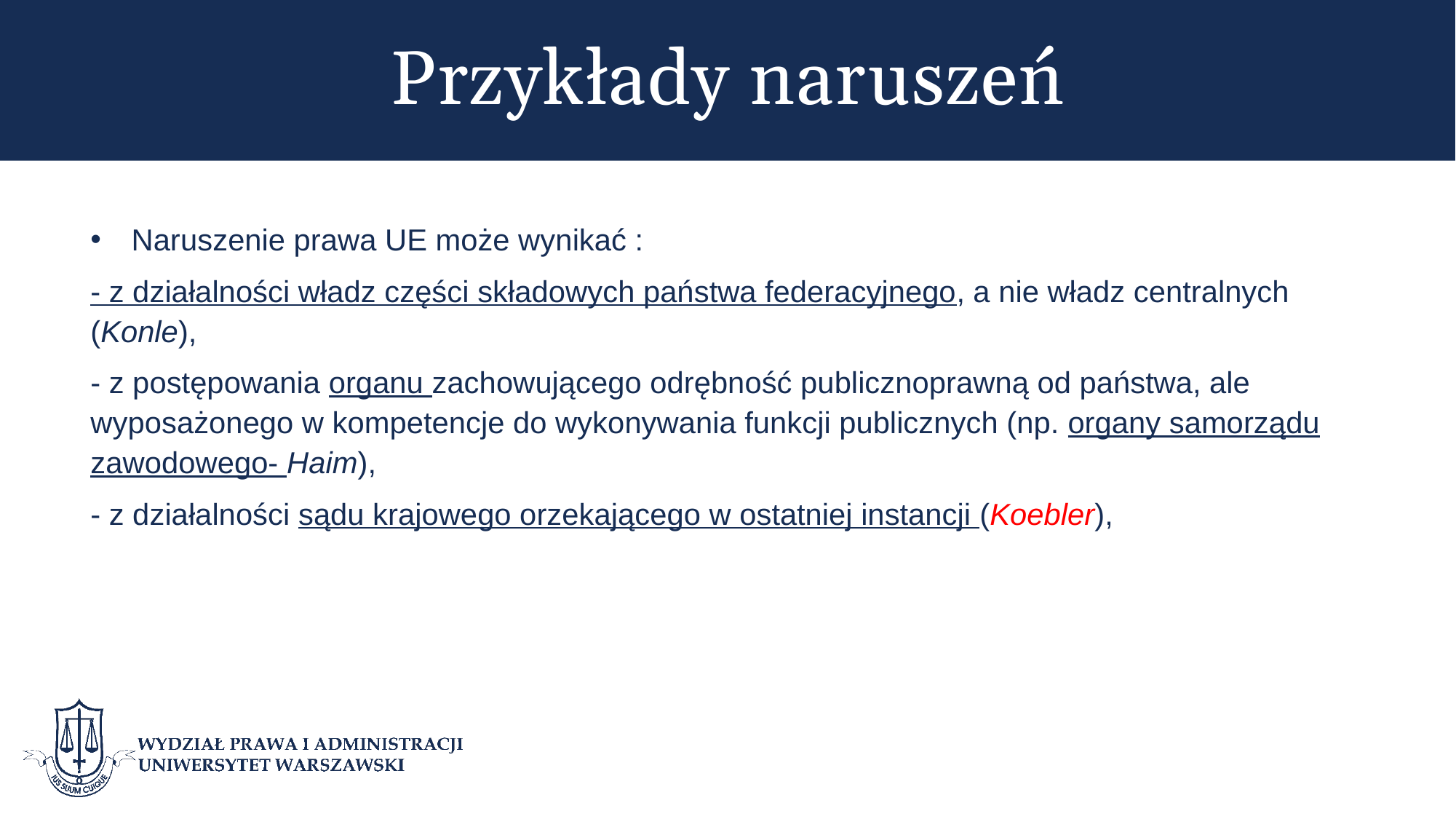

# Przykłady naruszeń
Naruszenie prawa UE może wynikać :
- z działalności władz części składowych państwa federacyjnego, a nie władz centralnych (Konle),
- z postępowania organu zachowującego odrębność publicznoprawną od państwa, ale wyposażonego w kompetencje do wykonywania funkcji publicznych (np. organy samorządu zawodowego- Haim),
- z działalności sądu krajowego orzekającego w ostatniej instancji (Koebler),